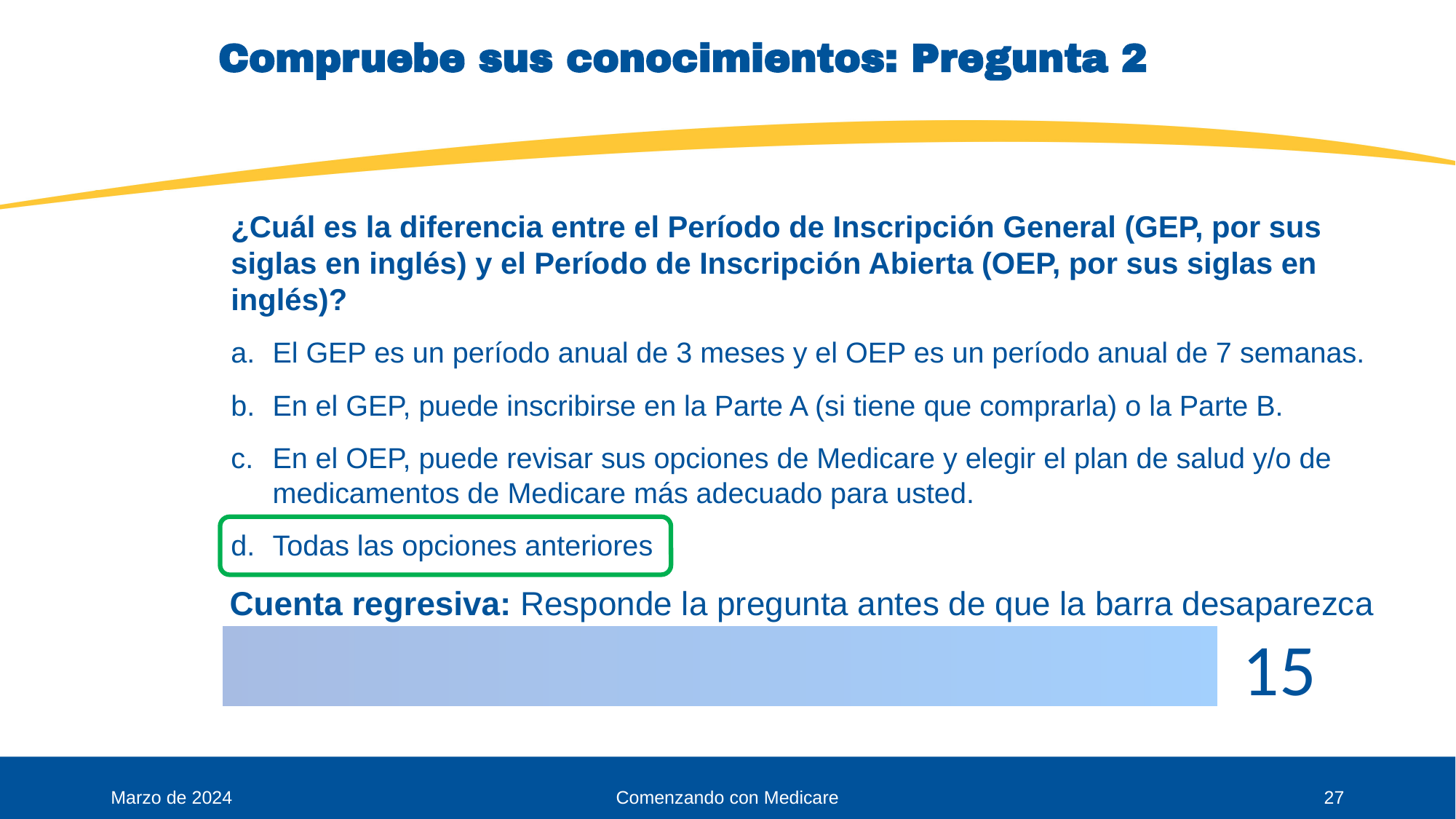

# Compruebe sus conocimientos: Pregunta 2
¿Cuál es la diferencia entre el Período de Inscripción General (GEP, por sus siglas en inglés) y el Período de Inscripción Abierta (OEP, por sus siglas en inglés)?
El GEP es un período anual de 3 meses y el OEP es un período anual de 7 semanas.
En el GEP, puede inscribirse en la Parte A (si tiene que comprarla) o la Parte B.
En el OEP, puede revisar sus opciones de Medicare y elegir el plan de salud y/o de medicamentos de Medicare más adecuado para usted.
Todas las opciones anteriores

Marzo de 2024
Comenzando con Medicare
27